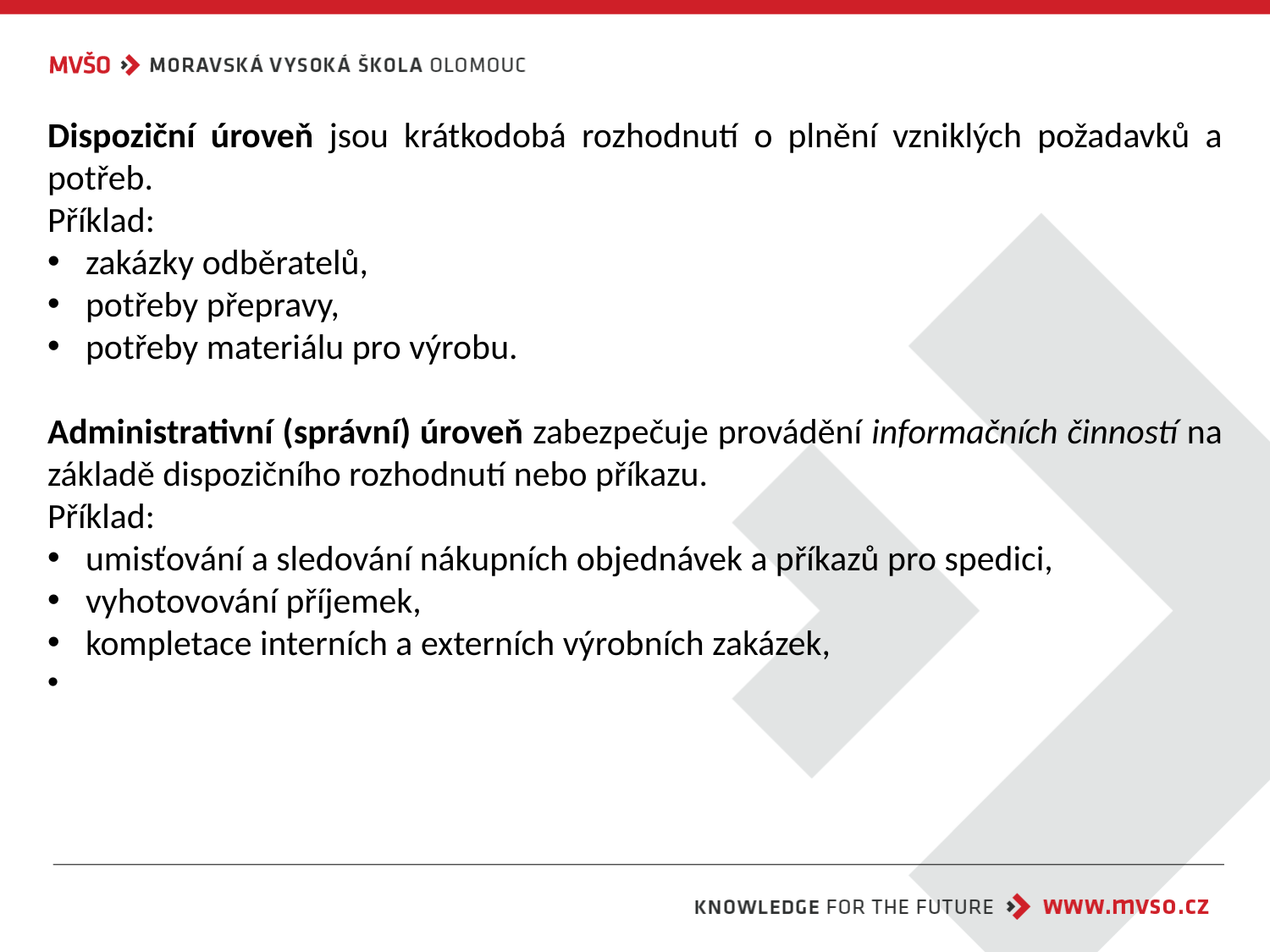

Dispoziční úroveň jsou krátkodobá rozhodnutí o plnění vzniklých požadavků a potřeb.
Příklad:
zakázky odběratelů,
potřeby přepravy,
potřeby materiálu pro výrobu.

Administrativní (správní) úroveň zabezpečuje provádění informačních činností na základě dispozičního rozhodnutí nebo příkazu.
Příklad:
umisťování a sledování nákupních objednávek a příkazů pro spedici,
vyhotovování příjemek,
kompletace interních a externích výrobních zakázek,